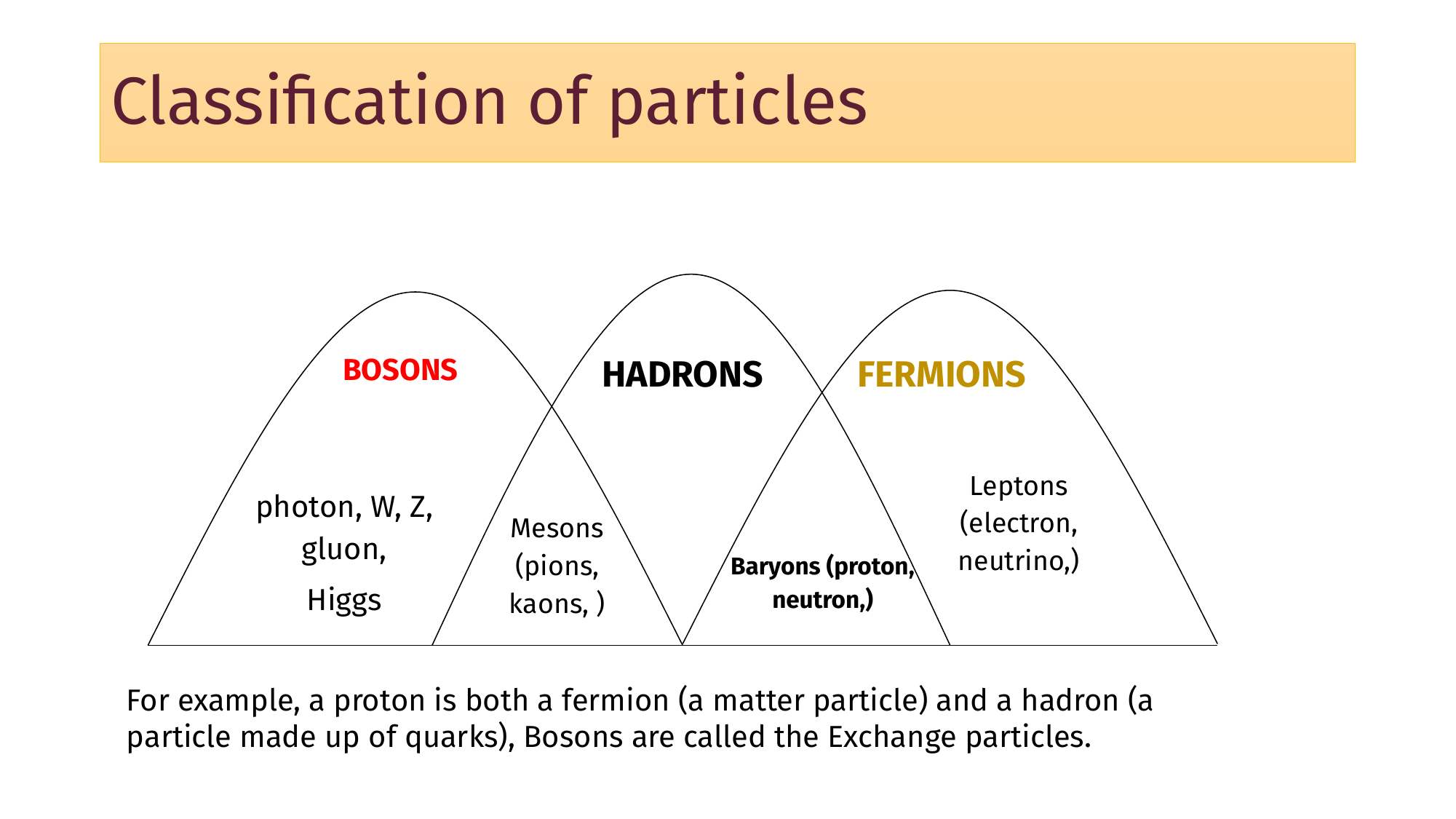

# Classification of particles

BOSONS
HADRONS
FERMIONS
Leptons (electron, neutrino,)
photon, W, Z, gluon,
Higgs
Mesons (pions, kaons, )
Baryons (proton, neutron,)

For example, a proton is both a fermion (a matter particle) and a hadron (a particle made up of quarks), Bosons are called the Exchange particles.